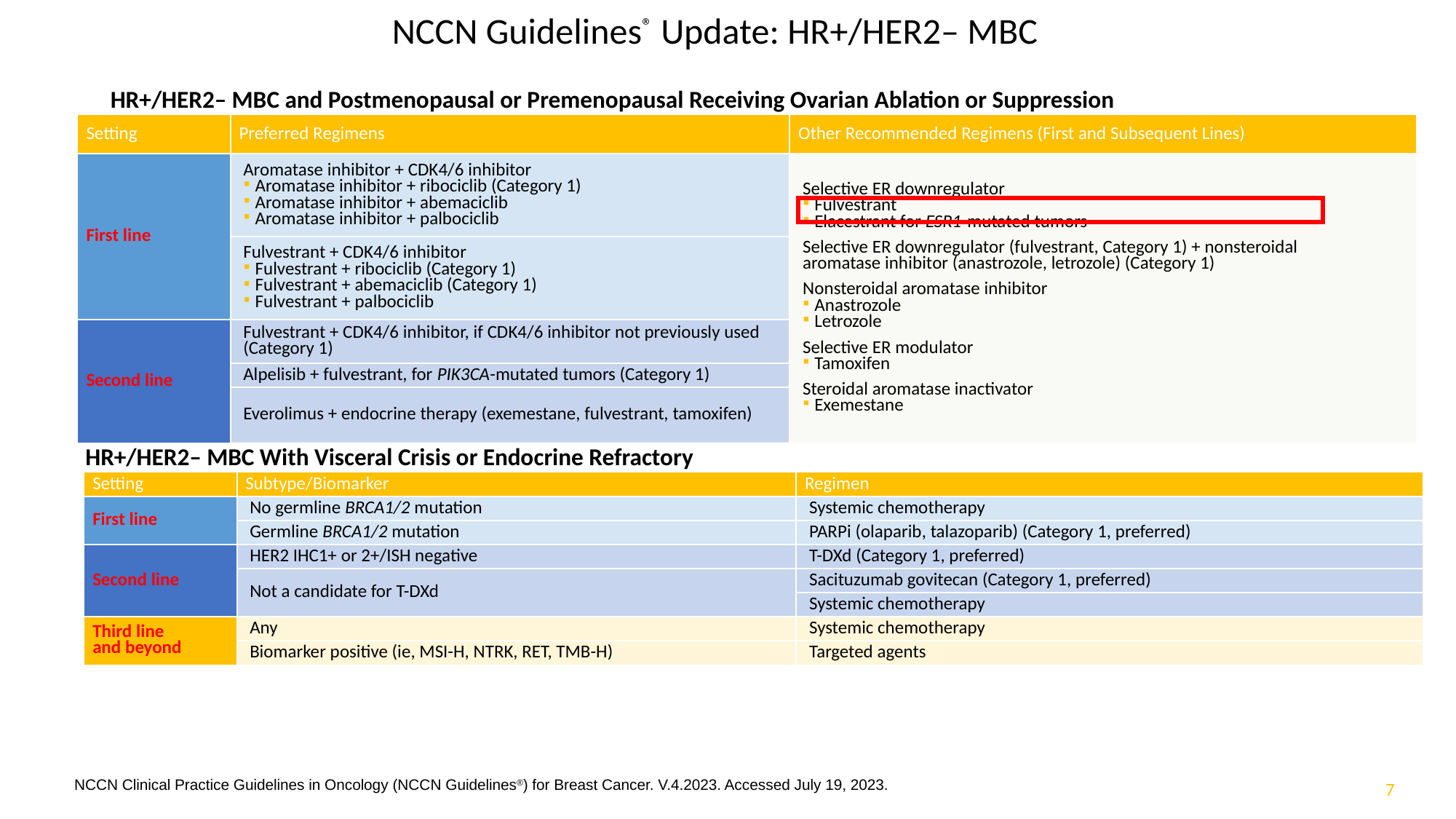

NCCN Guidelines® Update: HR+/HER2– MBC
HR+/HER2– MBC and Postmenopausal or Premenopausal Receiving Ovarian Ablation or Suppression

| Setting | Preferred Regimens | Other Recommended Regimens (First and Subsequent Lines) |
| --- | --- | --- |
| First line | Aromatase inhibitor + CDK4/6 inhibitor Aromatase inhibitor + ribociclib (Category 1) Aromatase inhibitor + abemaciclib Aromatase inhibitor + palbociclib | Selective ER downregulator Fulvestrant Elacestrant for ESR1-mutated tumors Selective ER downregulator (fulvestrant, Category 1) + nonsteroidal aromatase inhibitor (anastrozole, letrozole) (Category 1) Nonsteroidal aromatase inhibitor Anastrozole Letrozole Selective ER modulator Tamoxifen Steroidal aromatase inactivator Exemestane |
|  | Fulvestrant + CDK4/6 inhibitor Fulvestrant + ribociclib (Category 1) Fulvestrant + abemaciclib (Category 1) Fulvestrant + palbociclib |  |
| Second line | Fulvestrant + CDK4/6 inhibitor, if CDK4/6 inhibitor not previously used (Category 1) |  |
|  | Alpelisib + fulvestrant, for PIK3CA-mutated tumors (Category 1) |  |
|  | Everolimus + endocrine therapy (exemestane, fulvestrant, tamoxifen) |  |

HR+/HER2– MBC With Visceral Crisis or Endocrine Refractory
| Setting | Subtype/Biomarker | Regimen |
| --- | --- | --- |
| First line | No germline BRCA1/2 mutation | Systemic chemotherapy |
|  | Germline BRCA1/2 mutation | PARPi (olaparib, talazoparib) (Category 1, preferred) |
| Second line | HER2 IHC1+ or 2+/ISH negative | T-DXd (Category 1, preferred) |
|  | Not a candidate for T-DXd | Sacituzumab govitecan (Category 1, preferred) |
|  |  | Systemic chemotherapy |
| Third line and beyond | Any | Systemic chemotherapy |
|  | Biomarker positive (ie, MSI-H, NTRK, RET, TMB-H) | Targeted agents |
NCCN Clinical Practice Guidelines in Oncology (NCCN Guidelines®) for Breast Cancer. V.4.2023. Accessed July 19, 2023.
7